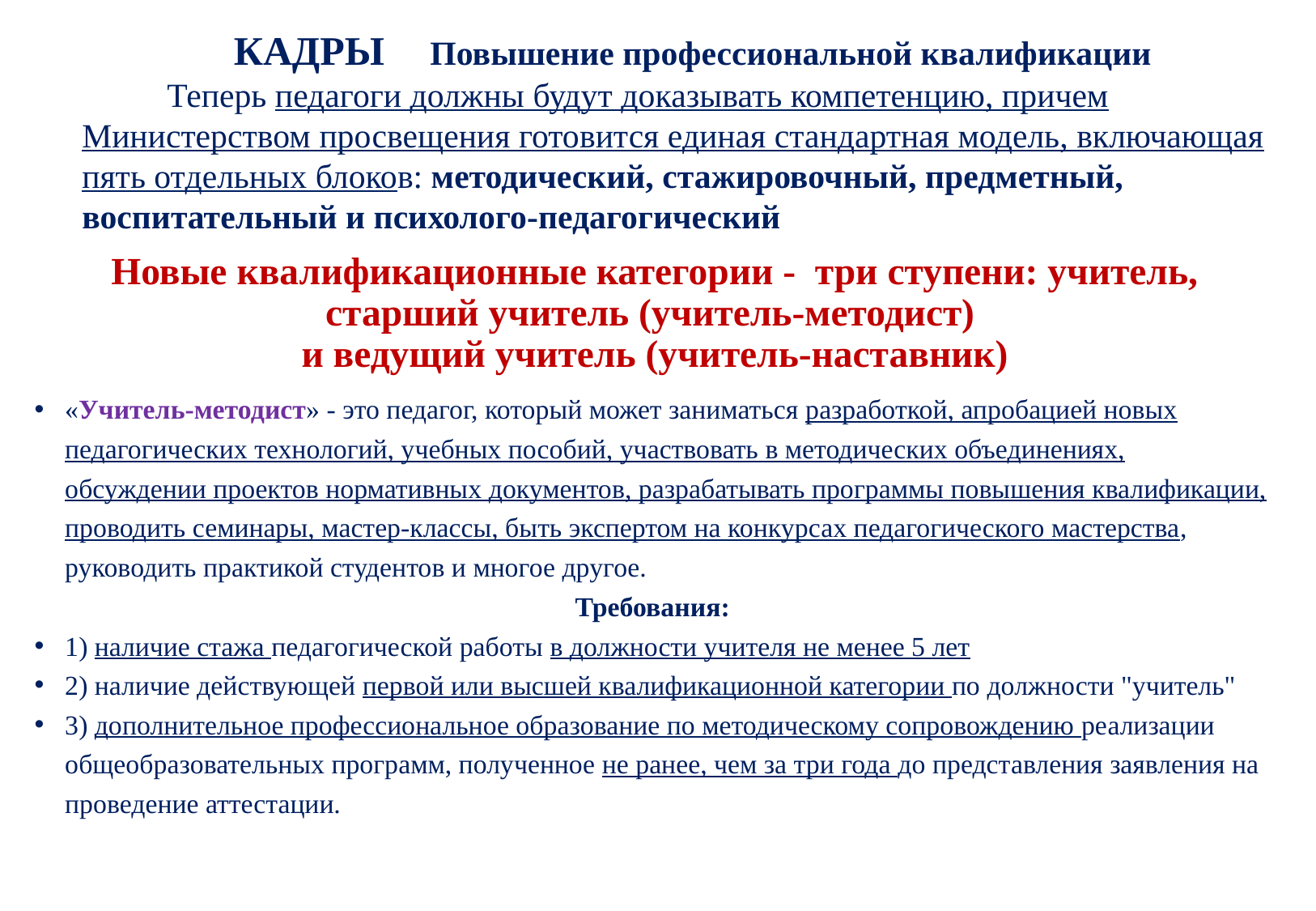

КАДРЫ     Повышение профессиональной квалификации
          Теперь педагоги должны будут доказывать компетенцию, причем Министерством просвещения готовится единая стандартная модель, включающая пять отдельных блоков: методический, стажировочный, предметный, воспитательный и психолого-педагогический
# Новые квалификационные категории -  три ступени: учитель, старший учитель (учитель-методист) и ведущий учитель (учитель-наставник)
«Учитель-методист» - это педагог, который может заниматься разработкой, апробацией новых педагогических технологий, учебных пособий, участвовать в методических объединениях, обсуждении проектов нормативных документов, разрабатывать программы повышения квалификации, проводить семинары, мастер-классы, быть экспертом на конкурсах педагогического мастерства, руководить практикой студентов и многое другое.
Требования:
1) наличие стажа педагогической работы в должности учителя не менее 5 лет
2) наличие действующей первой или высшей квалификационной категории по должности "учитель"
3) дополнительное профессиональное образование по методическому сопровождению реализации общеобразовательных программ, полученное не ранее, чем за три года до представления заявления на проведение аттестации.